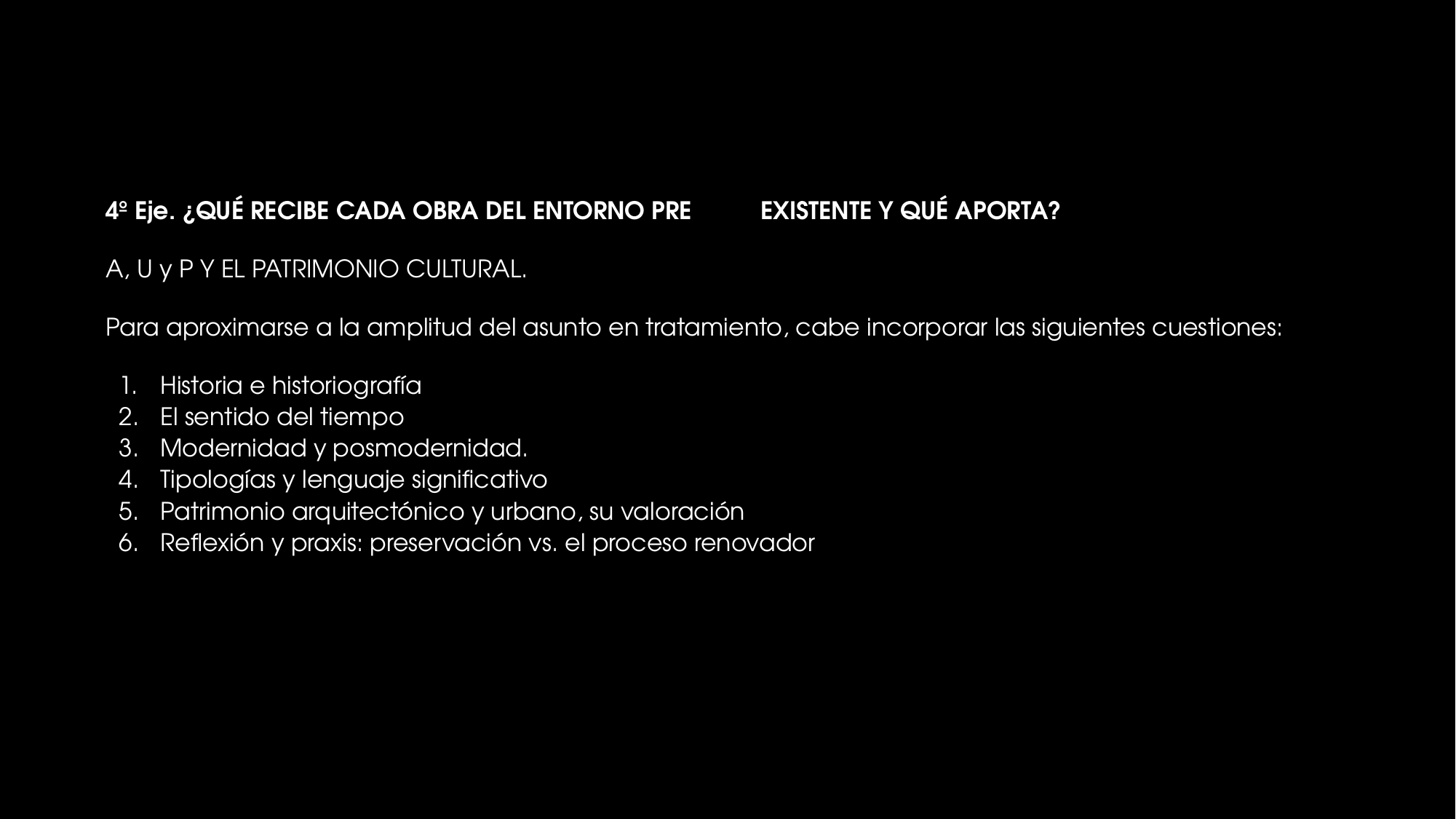

4º Eje. ¿QUÉ RECIBE CADA OBRA DEL ENTORNO PRE 	EXISTENTE Y QUÉ APORTA?

	A, U y P Y EL PATRIMONIO CULTURAL.

	Para aproximarse a la amplitud del asunto en tratamiento, cabe incorporar las siguientes cuestiones:

Historia e historiografía
El sentido del tiempo
Modernidad y posmodernidad.
Tipologías y lenguaje significativo
Patrimonio arquitectónico y urbano, su valoración
Reflexión y praxis: preservación vs. el proceso renovador